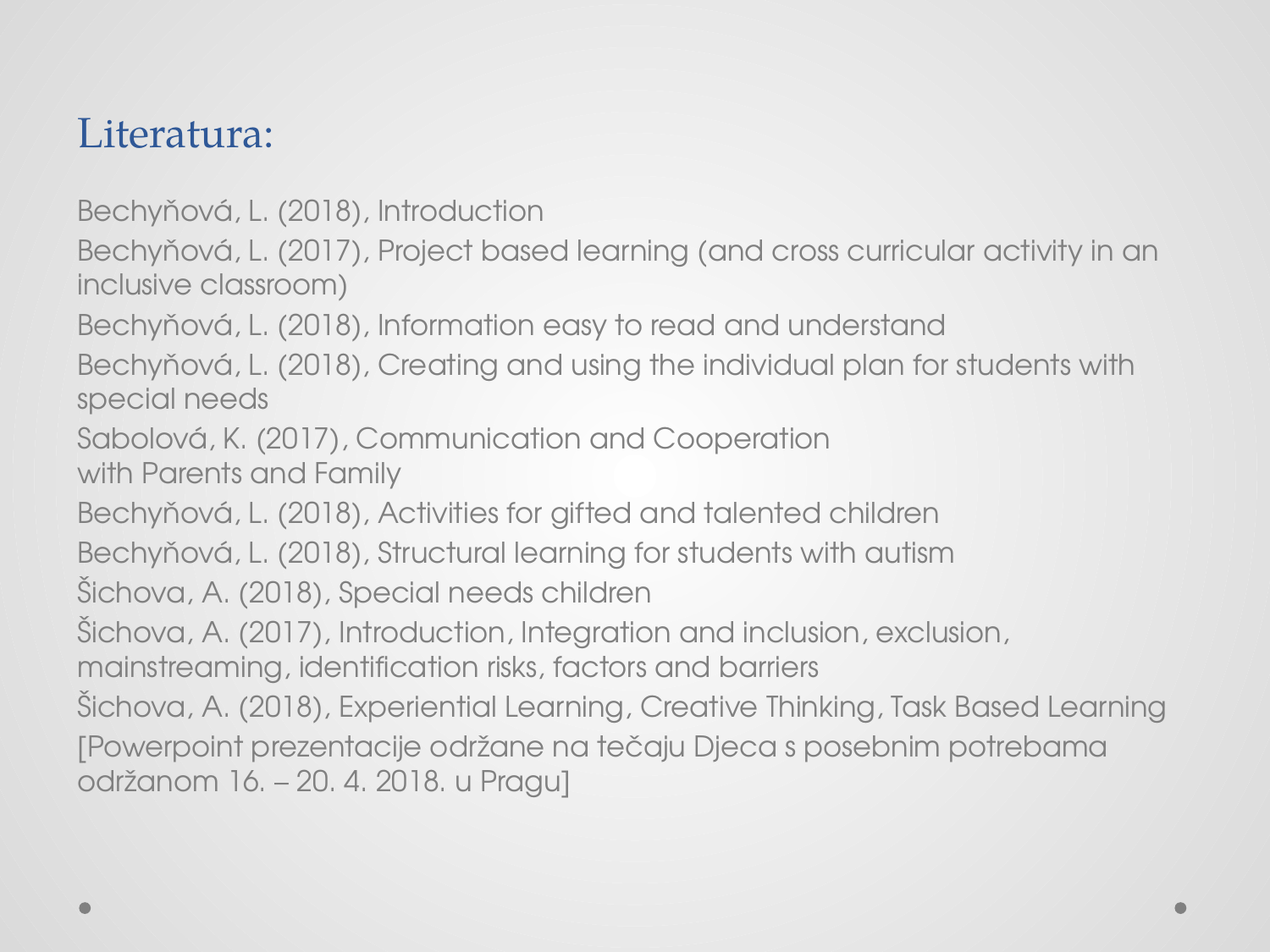

# Literatura:
Bechyňová, L. (2018), Introduction
Bechyňová, L. (2017), Project based learning (and cross curricular activity in an inclusive classroom)
Bechyňová, L. (2018), Information easy to read and understand
Bechyňová, L. (2018), Creating and using the individual plan for students with special needs
Sabolová, K. (2017), Communication and Cooperation
with Parents and Family
Bechyňová, L. (2018), Activities for gifted and talented children
Bechyňová, L. (2018), Structural learning for students with autism
Šichova, A. (2018), Special needs children
Šichova, A. (2017), Introduction, Integration and inclusion, exclusion, mainstreaming, identification risks, factors and barriers
Šichova, A. (2018), Experiential Learning, Creative Thinking, Task Based Learning
[Powerpoint prezentacije održane na tečaju Djeca s posebnim potrebama održanom 16. – 20. 4. 2018. u Pragu]